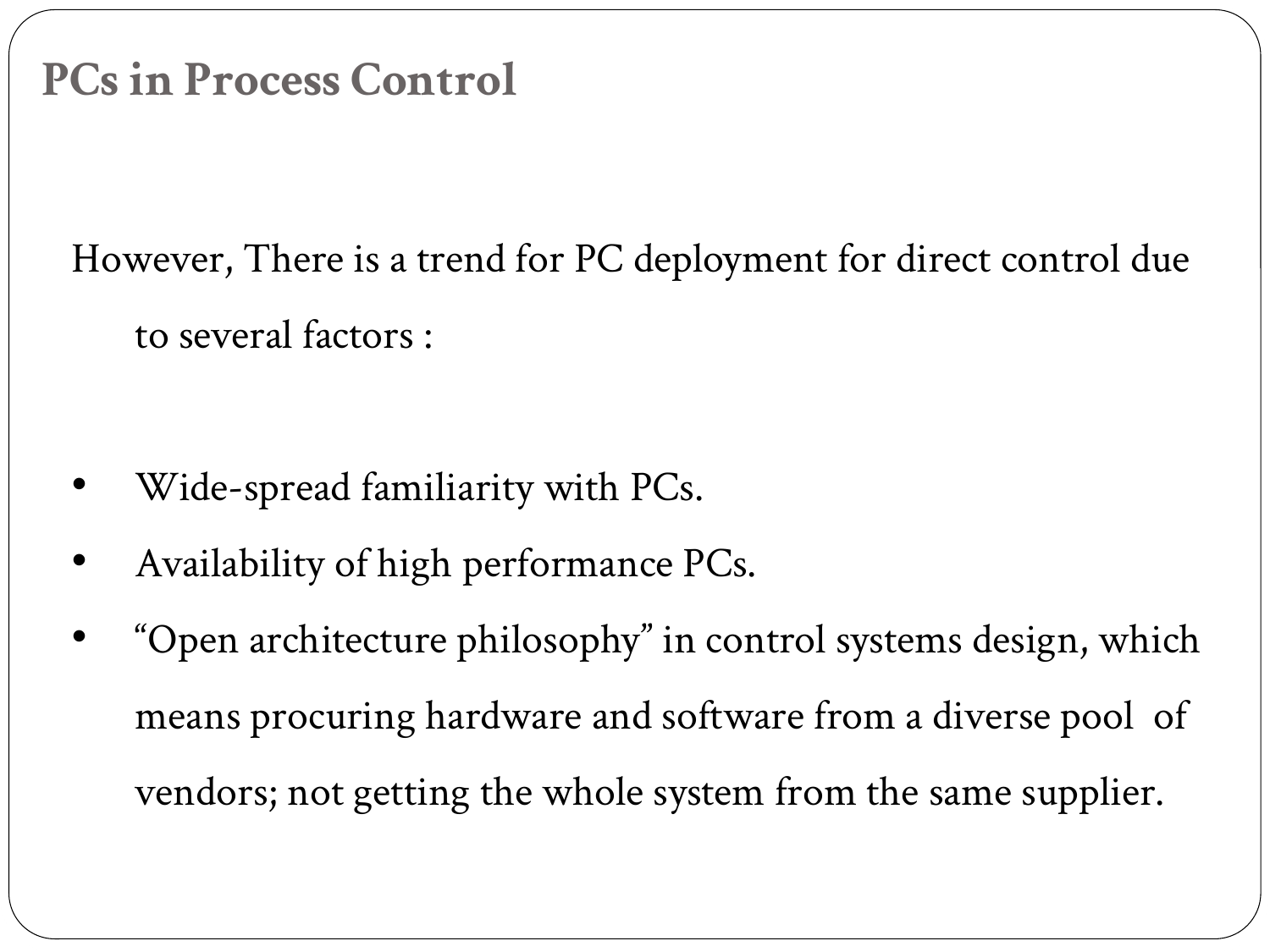

PCs in Process Control
However, There is a trend for PC deployment for direct control due to several factors :

Wide-spread familiarity with PCs.
Availability of high performance PCs.
“Open architecture philosophy” in control systems design, which means procuring hardware and software from a diverse pool  of vendors; not getting the whole system from the same supplier.